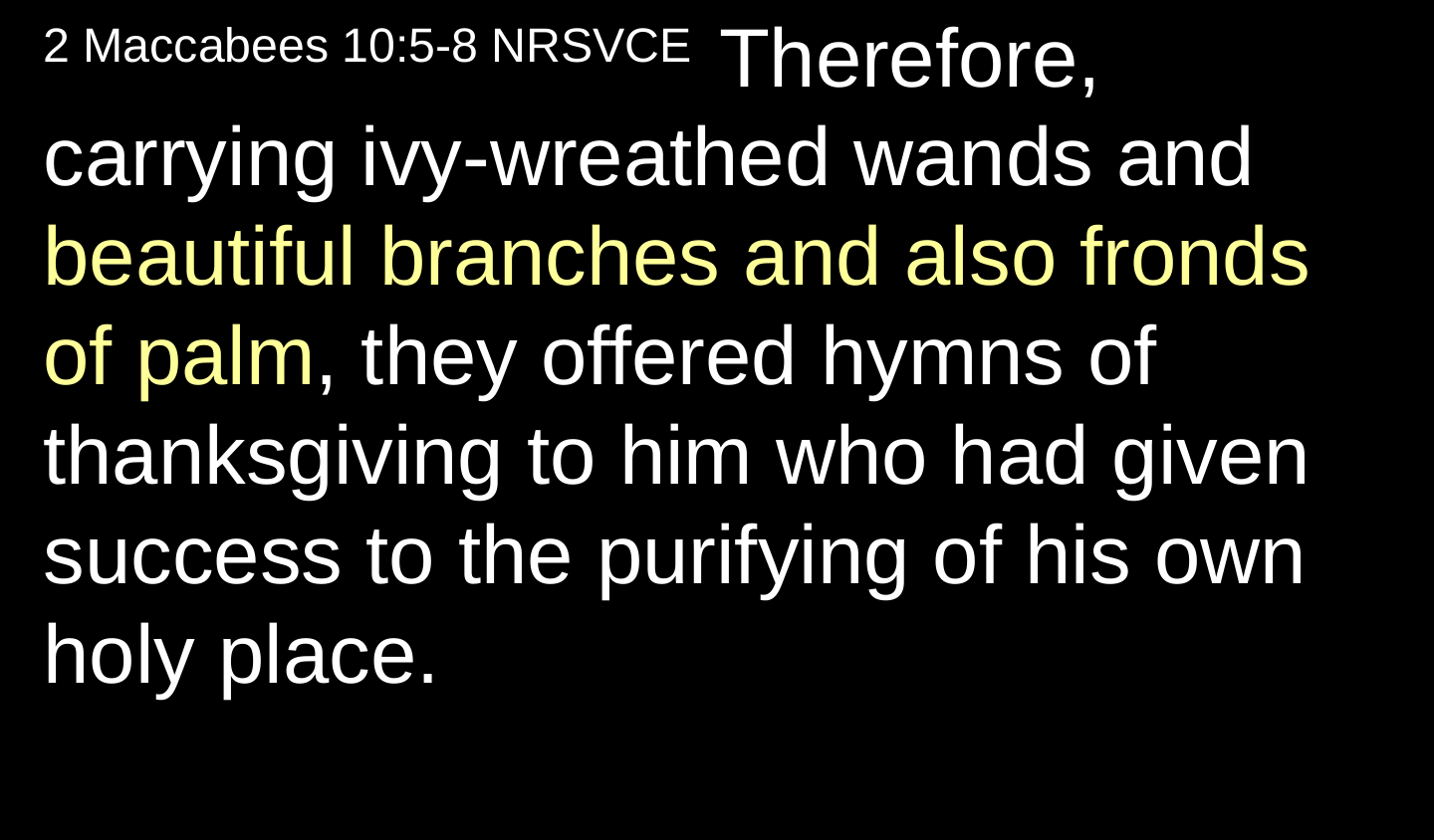

2 Maccabees 10:5-8 NRSVCE  Therefore, carrying ivy-wreathed wands and beautiful branches and also fronds of palm, they offered hymns of thanksgiving to him who had given success to the purifying of his own holy place.